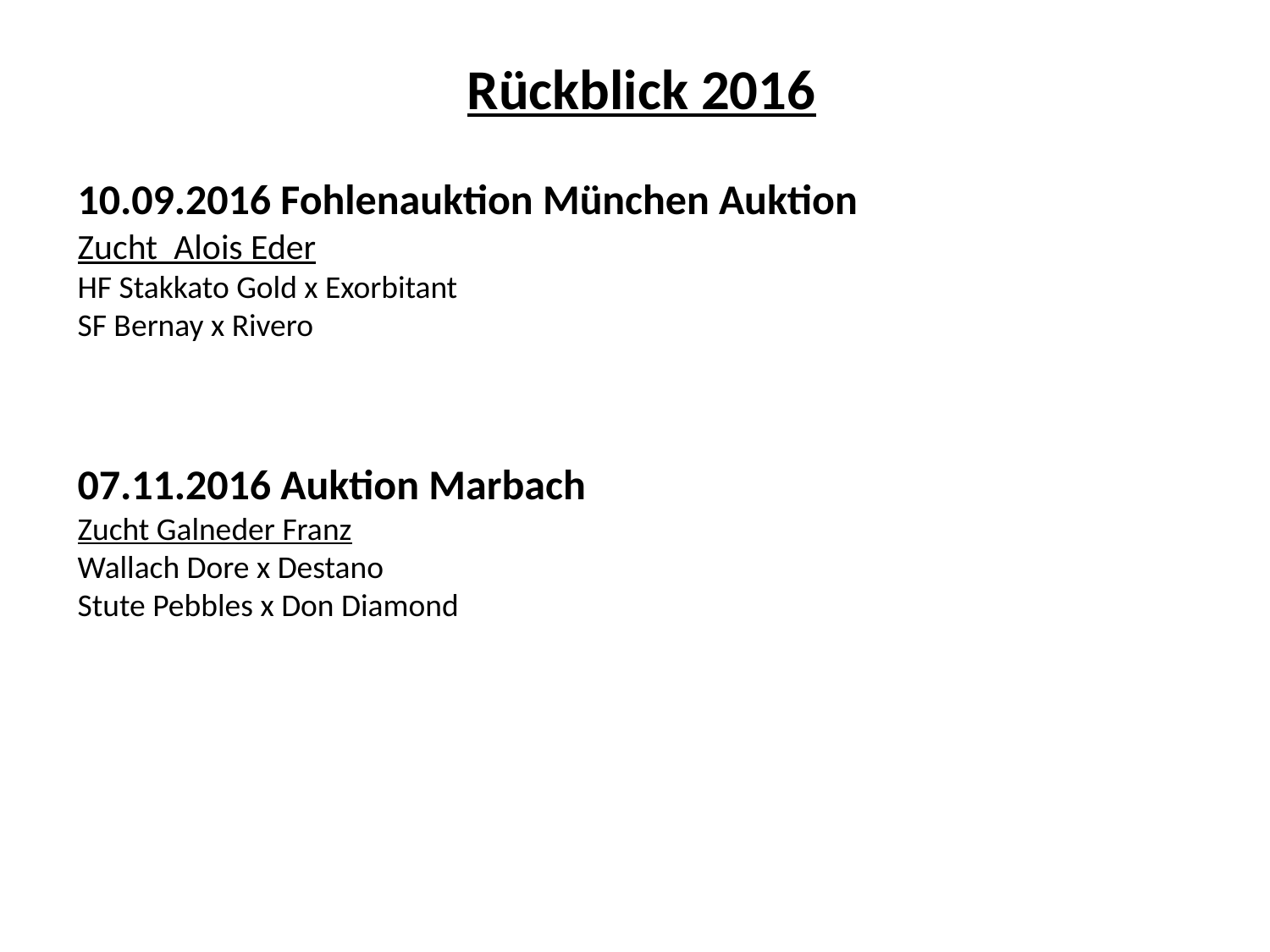

# Rückblick 2016

10.09.2016 Fohlenauktion München Auktion
Zucht  Alois Eder
HF Stakkato Gold x Exorbitant
SF Bernay x Rivero

07.11.2016 Auktion Marbach
Zucht Galneder Franz
Wallach Dore x Destano
Stute Pebbles x Don Diamond